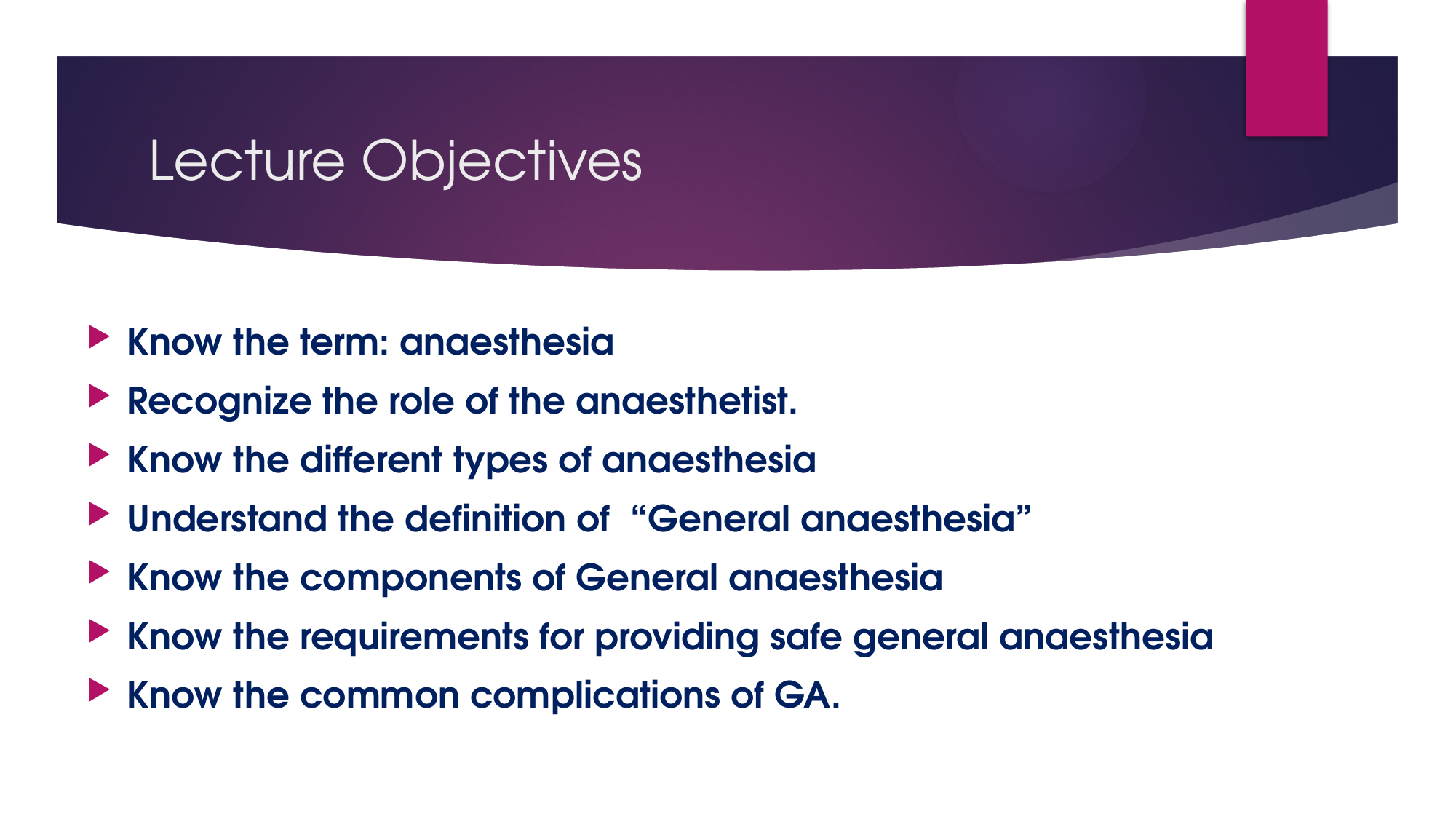

# Lecture Objectives
Know the term: anaesthesia
Recognize the role of the anaesthetist.
Know the different types of anaesthesia
Understand the definition of  “General anaesthesia”
Know the components of General anaesthesia
Know the requirements for providing safe general anaesthesia
Know the common complications of GA.